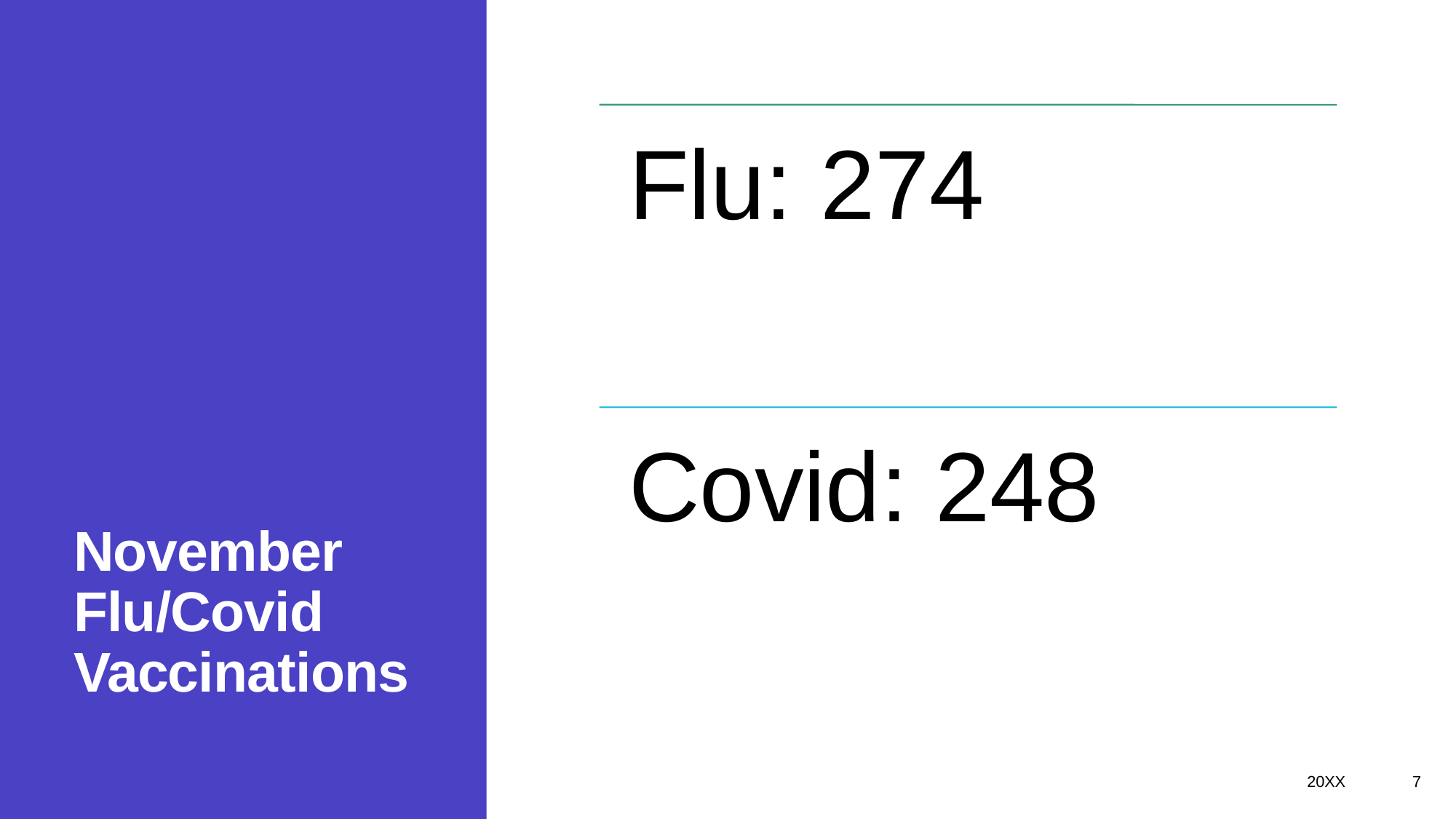

# November Flu/Covid Vaccinations
Flu: 274
Covid: 248
20XX
7